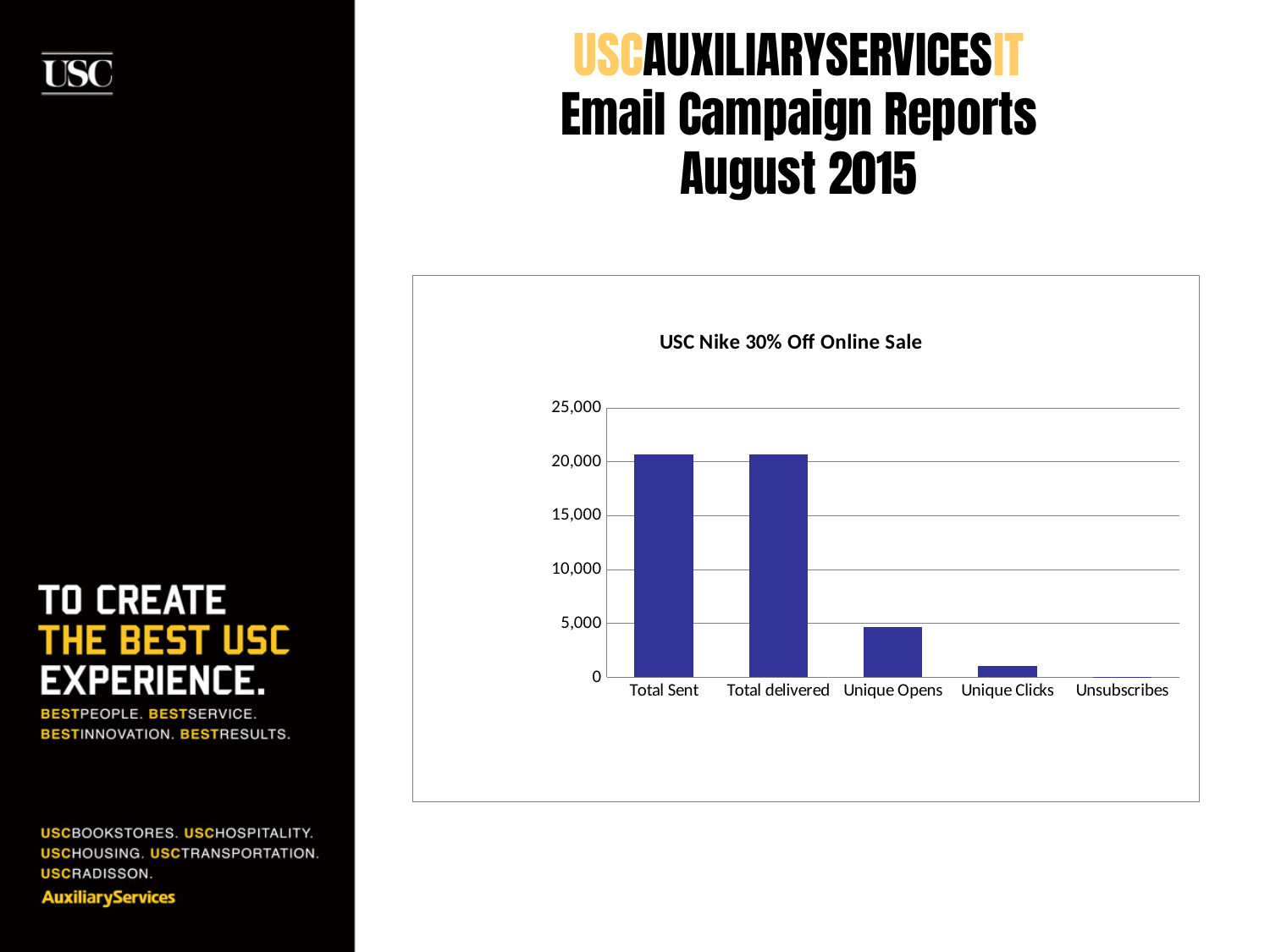

# USCAUXILIARYSERVICESIT Email Campaign Reports August 2015

### Chart:

| Category | BKS List (Unsaved Segment) |
|---|---|
| Total Sent | 20652.0 |
| Total delivered | 20633.0 |
| Unique Opens | 4653.0 |
| Unique Clicks | 1034.0 |
| Unsubscribes | 15.0 |